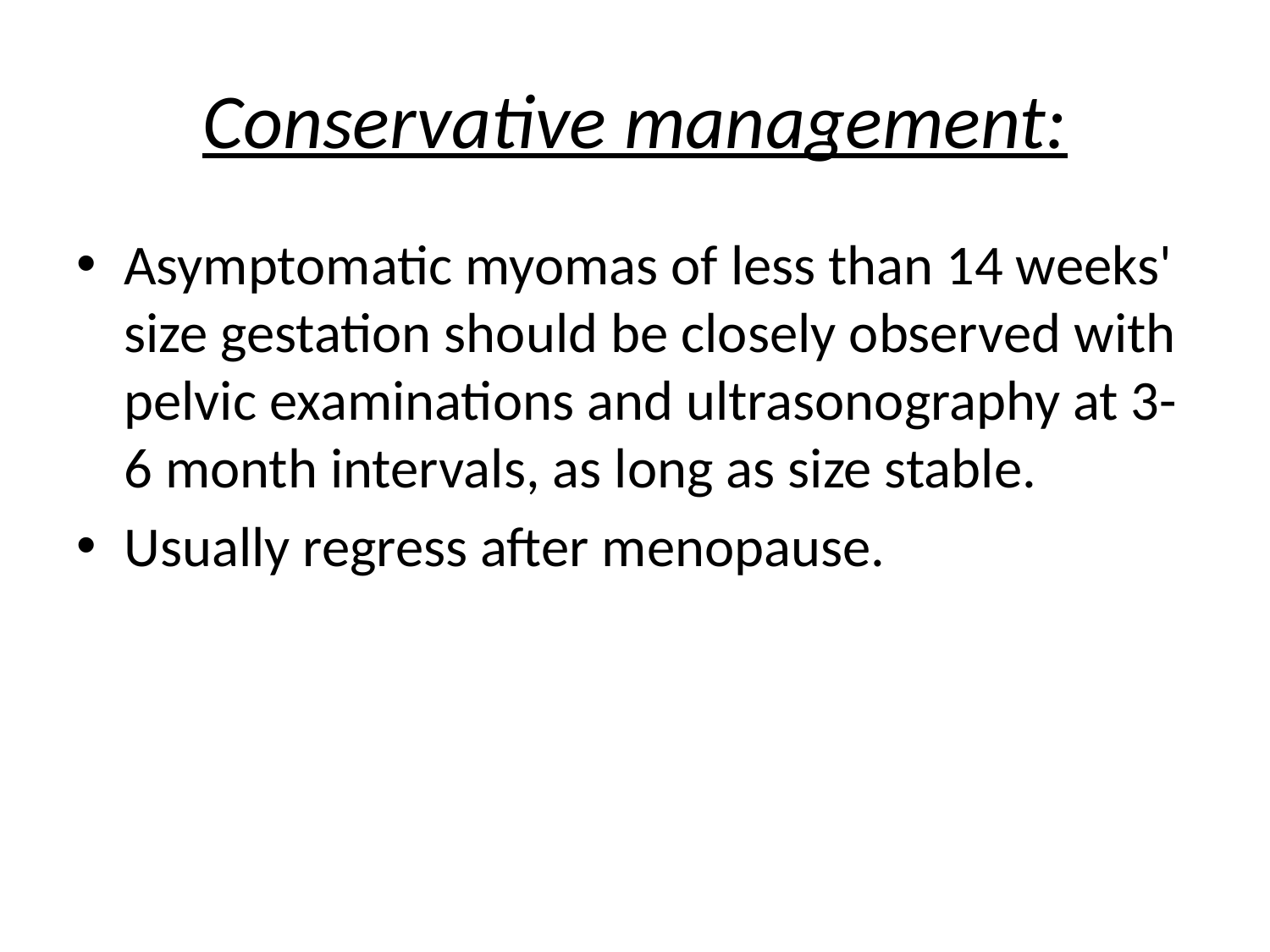

# Conservative management:
Asymptomatic myomas of less than 14 weeks' size gestation should be closely observed with pelvic examinations and ultrasonography at 3-6 month intervals, as long as size stable.
Usually regress after menopause.